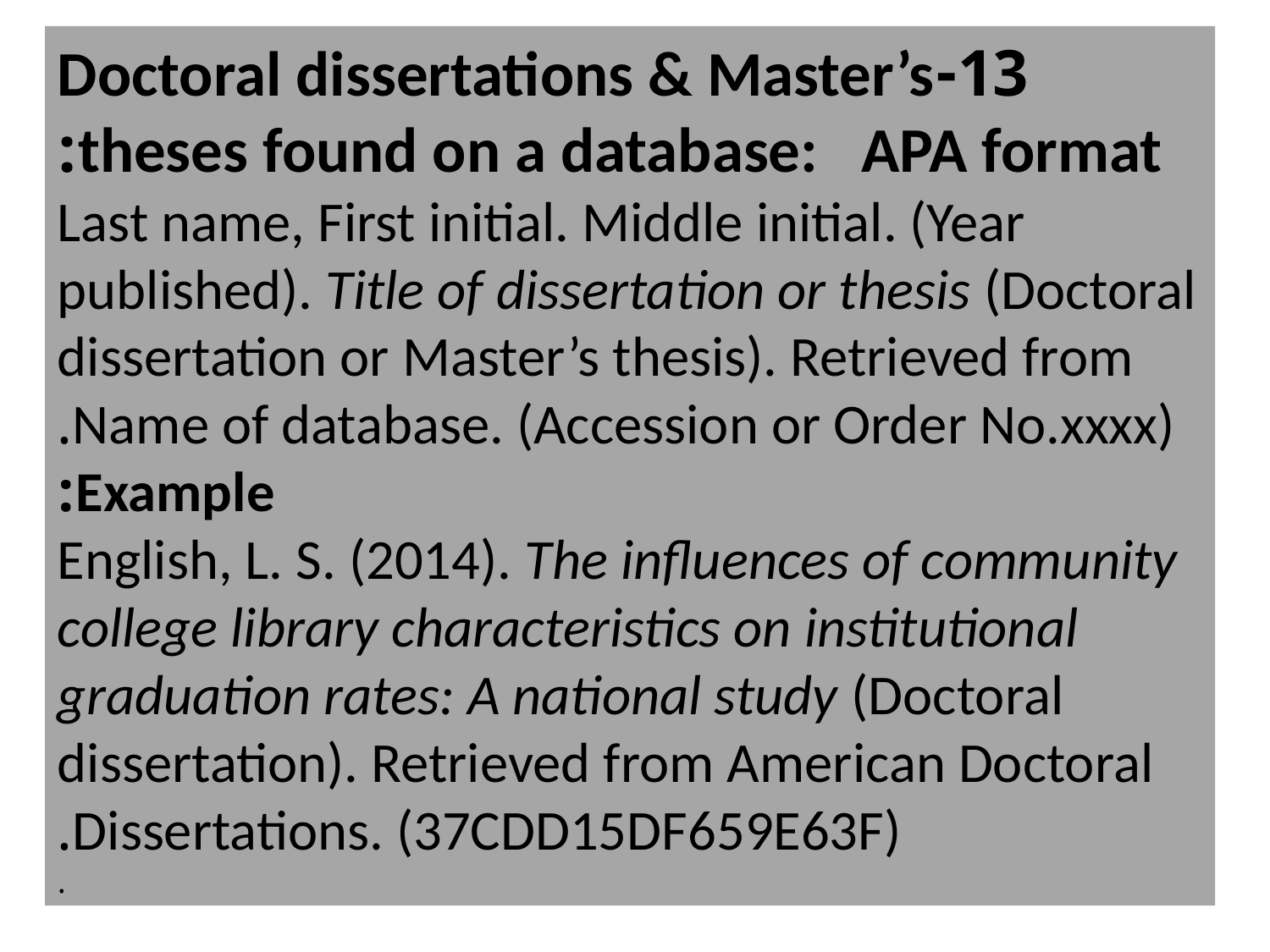

13-Doctoral dissertations & Master’s theses found on a database:   APA format:
Last name, First initial. Middle initial. (Year published). Title of dissertation or thesis (Doctoral dissertation or Master’s thesis). Retrieved from Name of database. (Accession or Order No.xxxx).
Example:
English, L. S. (2014). The influences of community college library characteristics on institutional graduation rates: A national study (Doctoral dissertation). Retrieved from American Doctoral Dissertations. (37CDD15DF659E63F).
.